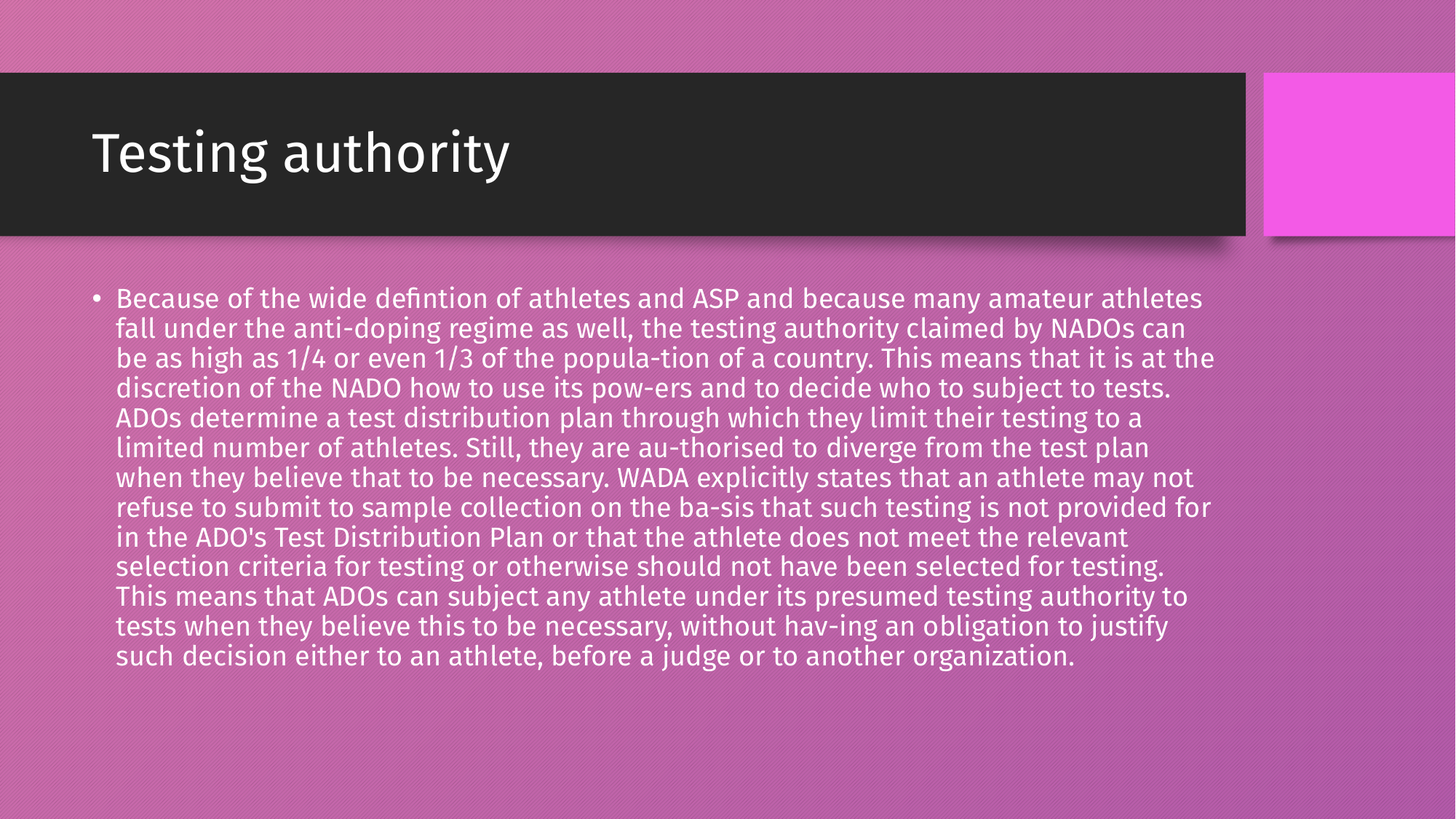

# Testing authority
Because of the wide defintion of athletes and ASP and because many amateur athletes fall under the anti-doping regime as well, the testing authority claimed by NADOs can be as high as 1/4 or even 1/3 of the popula-tion of a country. This means that it is at the discretion of the NADO how to use its pow-ers and to decide who to subject to tests. ADOs determine a test distribution plan through which they limit their testing to a limited number of athletes. Still, they are au-thorised to diverge from the test plan when they believe that to be necessary. WADA explicitly states that an athlete may not refuse to submit to sample collection on the ba-sis that such testing is not provided for in the ADO's Test Distribution Plan or that the athlete does not meet the relevant selection criteria for testing or otherwise should not have been selected for testing. This means that ADOs can subject any athlete under its presumed testing authority to tests when they believe this to be necessary, without hav-ing an obligation to justify such decision either to an athlete, before a judge or to another organization.